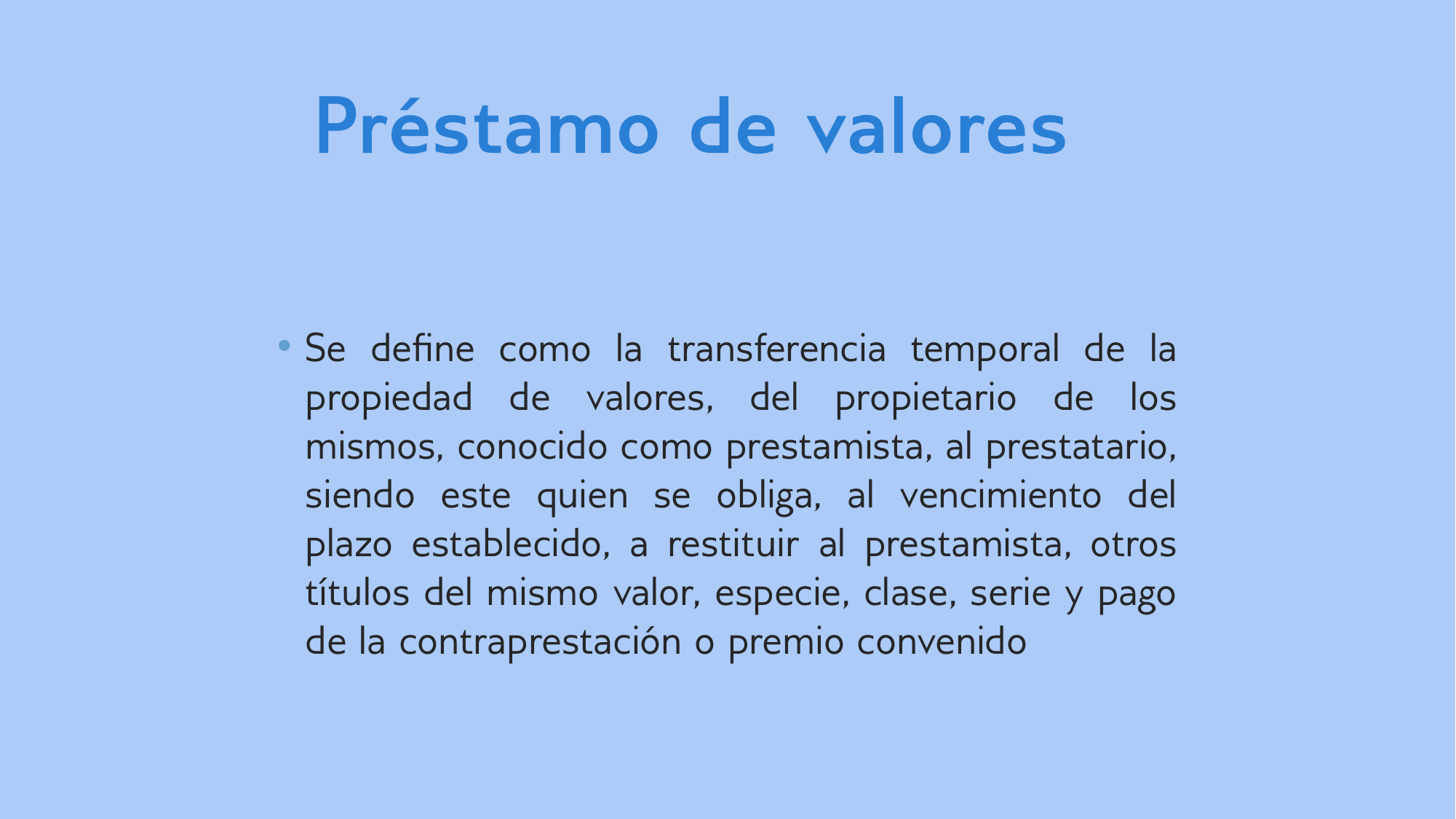

Préstamo de valores
Se define como la transferencia temporal de la propiedad de valores, del propietario de los mismos, conocido como prestamista, al prestatario, siendo este quien se obliga, al vencimiento del plazo establecido, a restituir al prestamista, otros títulos del mismo valor, especie, clase, serie y pago de la contraprestación o premio convenido